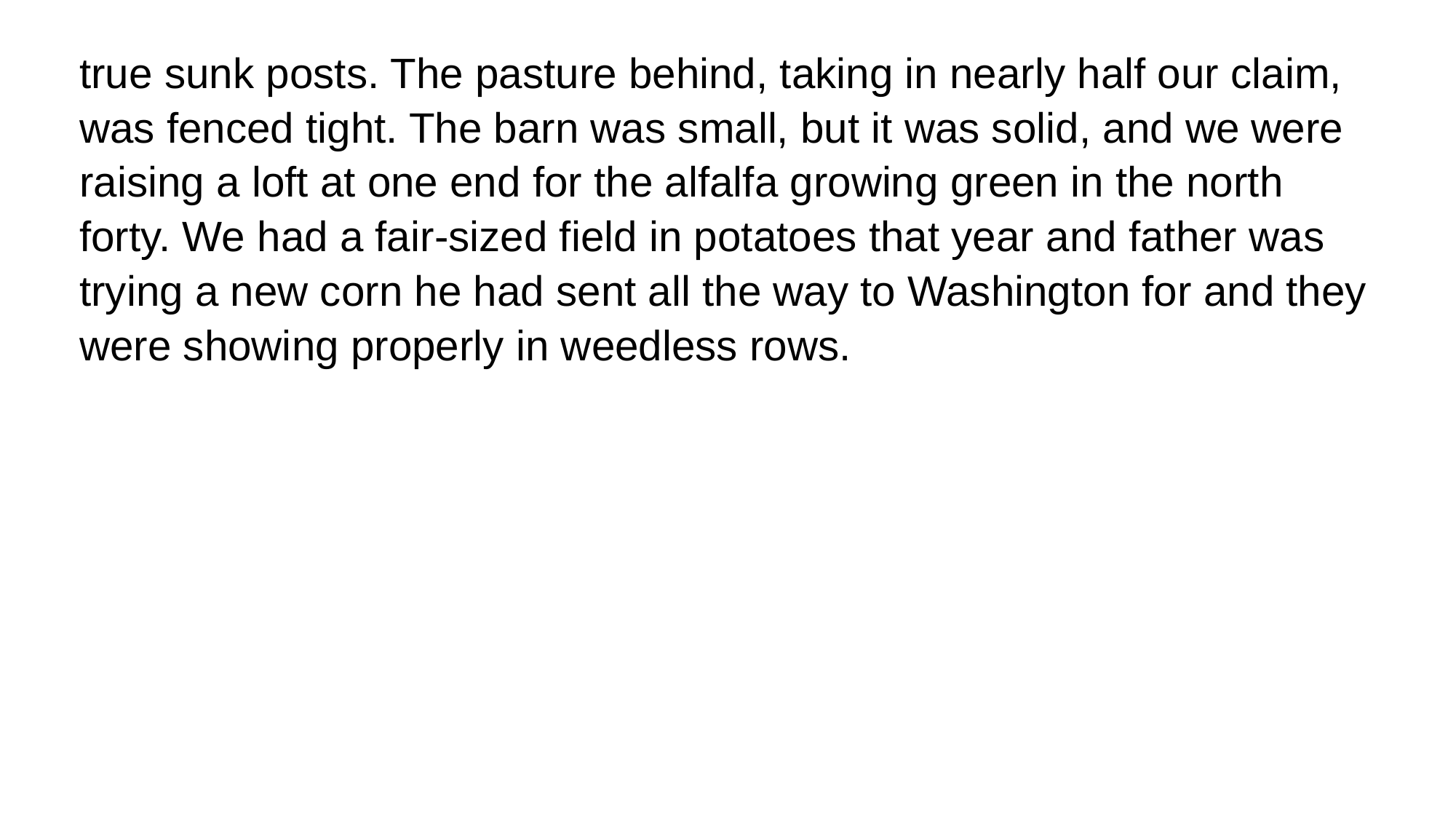

true sunk posts. The pasture behind, taking in nearly half our claim, was fenced tight. The barn was small, but it was solid, and we were raising a loft at one end for the alfalfa growing green in the north forty. We had a fair-sized field in potatoes that year and father was trying a new corn he had sent all the way to Washington for and they were showing properly in weedless rows.